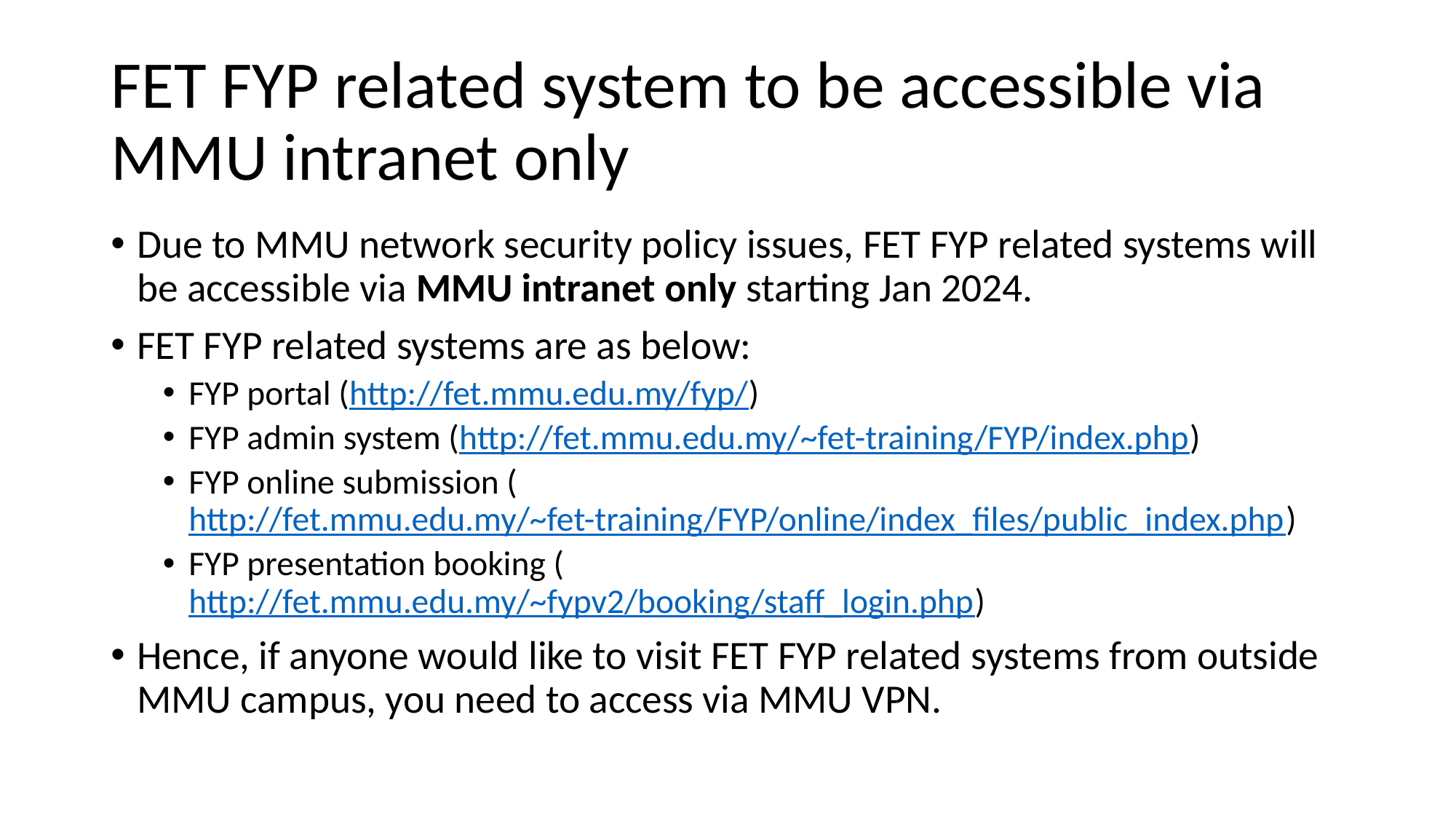

# FET FYP related system to be accessible via MMU intranet only
Due to MMU network security policy issues, FET FYP related systems will be accessible via MMU intranet only starting Jan 2024.
FET FYP related systems are as below:
FYP portal (http://fet.mmu.edu.my/fyp/)
FYP admin system (http://fet.mmu.edu.my/~fet-training/FYP/index.php)
FYP online submission (http://fet.mmu.edu.my/~fet-training/FYP/online/index_files/public_index.php)
FYP presentation booking (http://fet.mmu.edu.my/~fypv2/booking/staff_login.php)
Hence, if anyone would like to visit FET FYP related systems from outside MMU campus, you need to access via MMU VPN.